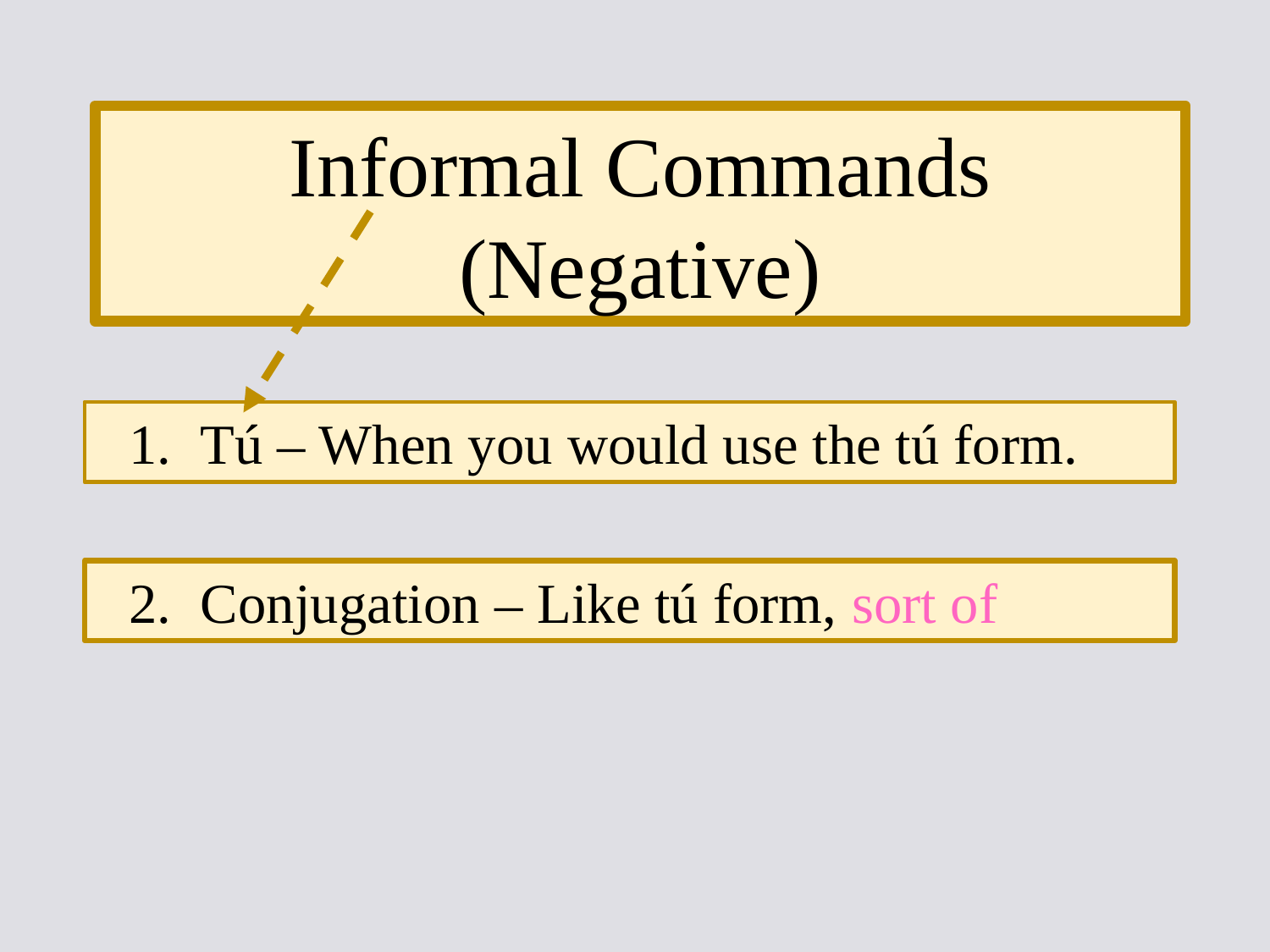

Informal Commands (Negative)
Tú – When you would use the tú form.
Conjugation – Like tú form, sort of